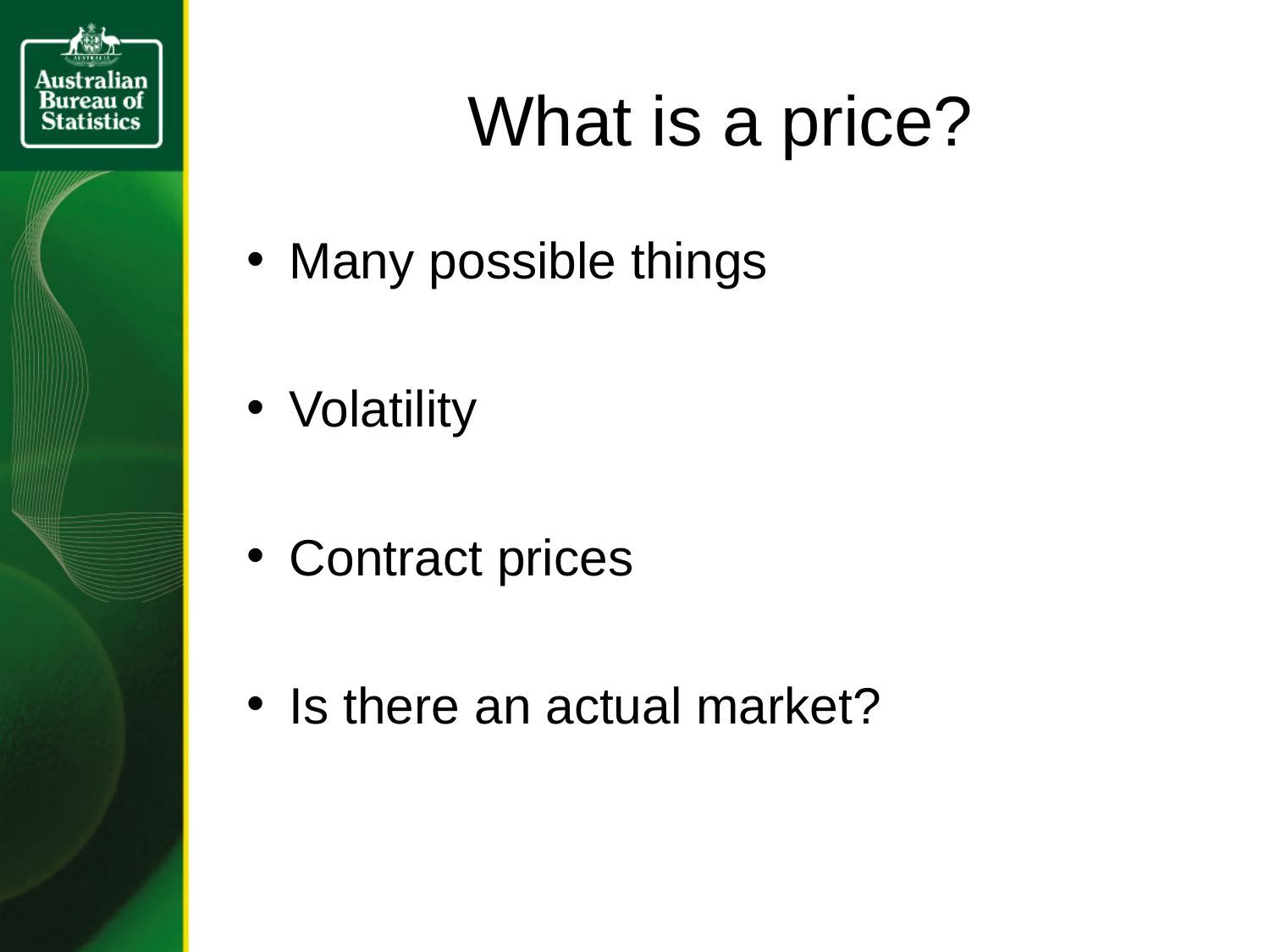

# What is a price?
Many possible things

Volatility

Contract prices

Is there an actual market?